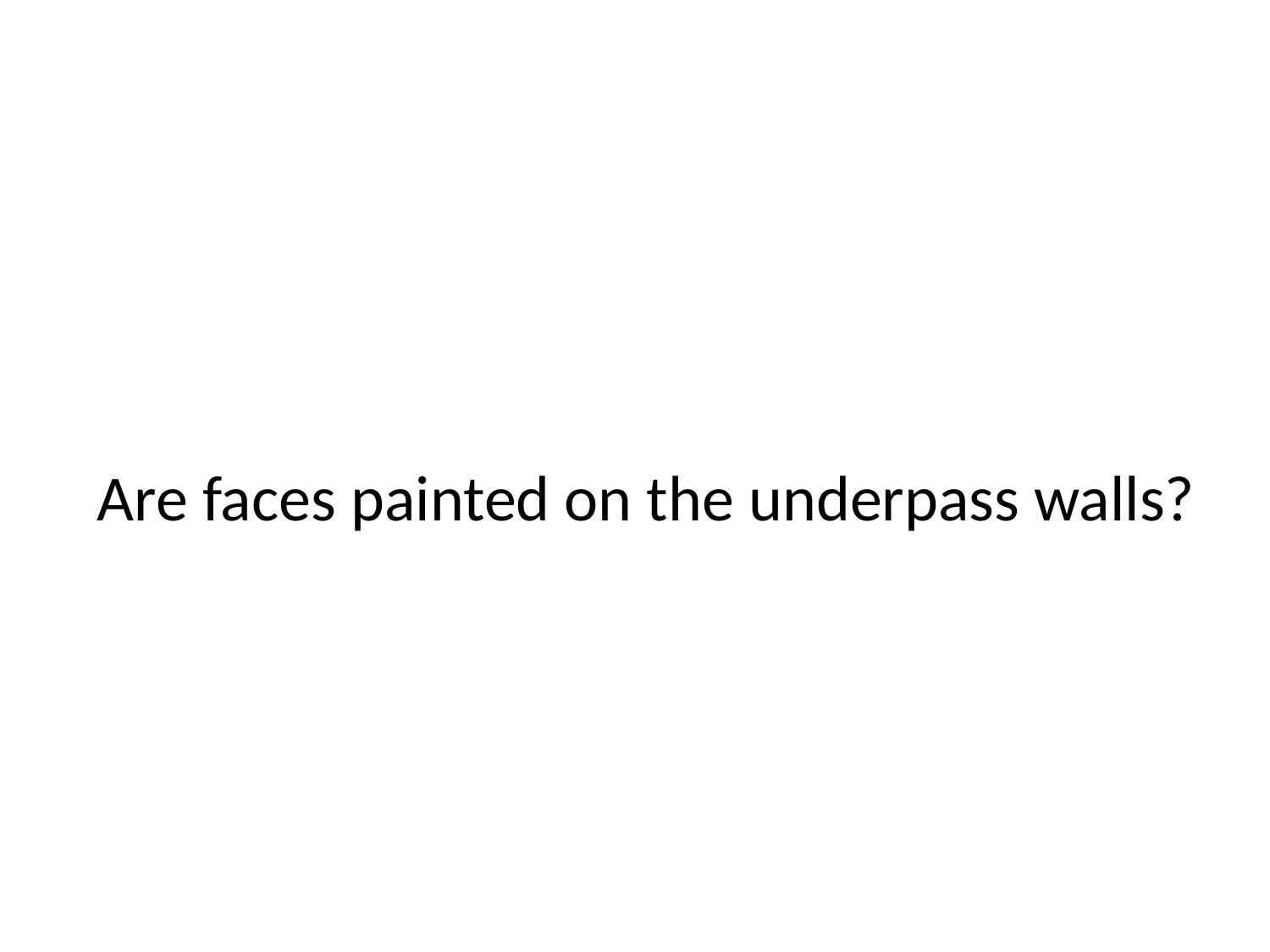

# Are faces painted on the underpass walls?